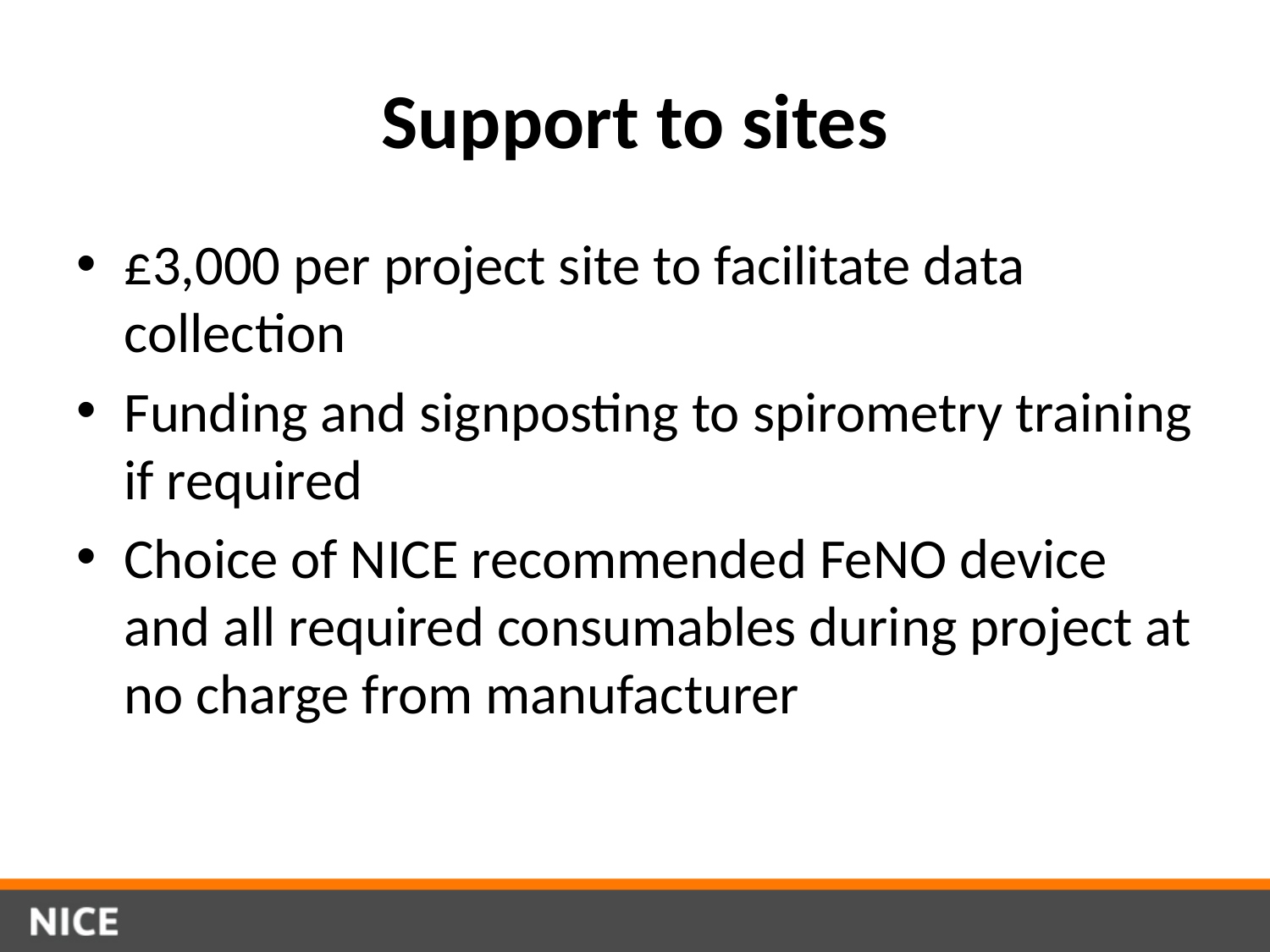

# Support to sites
£3,000 per project site to facilitate data collection
Funding and signposting to spirometry training if required
Choice of NICE recommended FeNO device and all required consumables during project at no charge from manufacturer